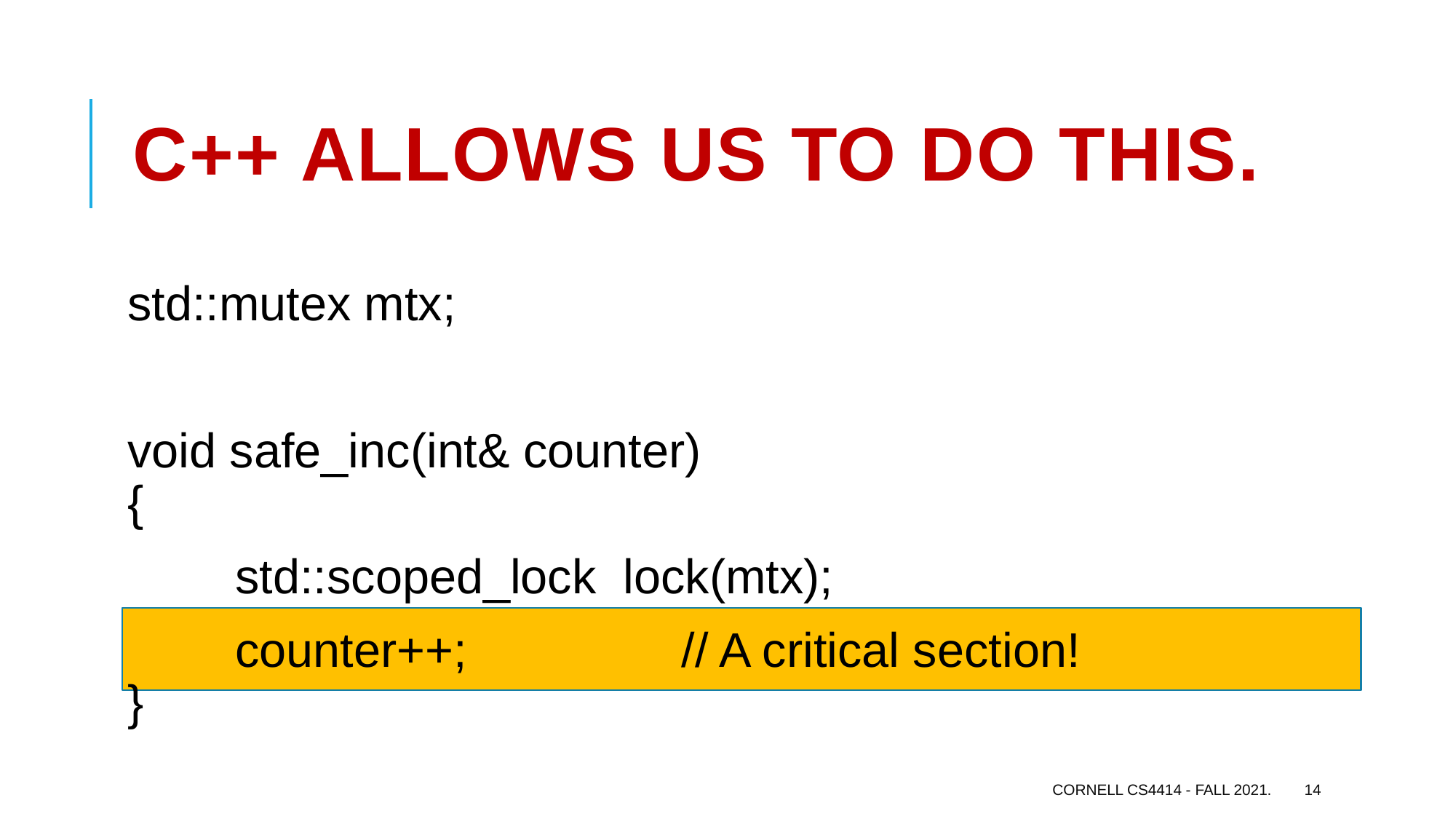

# C++ allows us to do this.
std::mutex mtx;

void safe_inc(int& counter)
{
        std::scoped_lock  lock(mtx);
        counter++;                // A critical section!
}

Cornell CS4414 - Fall 2021.
14